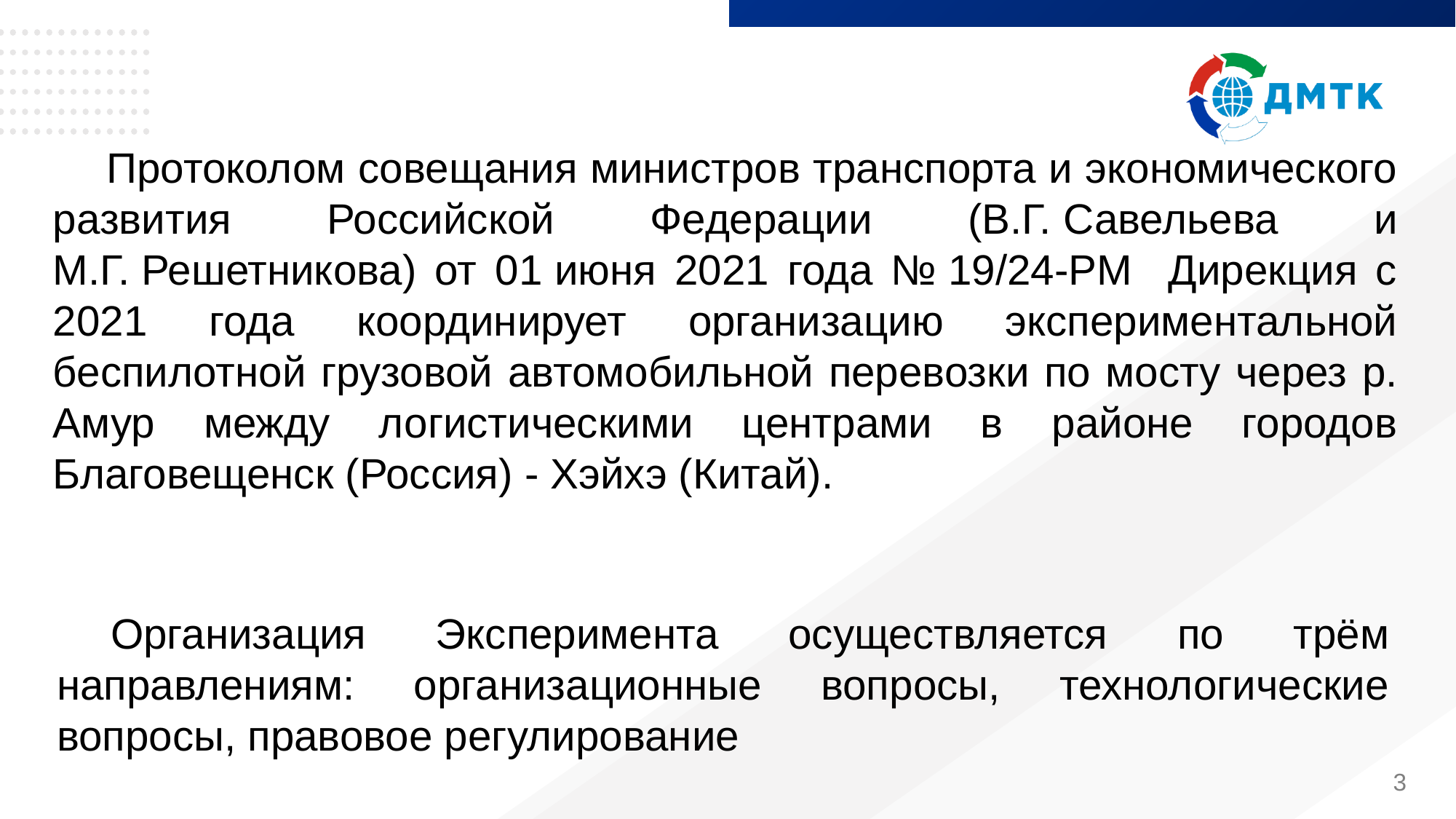

Протоколом совещания министров транспорта и экономического развития Российской Федерации (В.Г. Савельева и М.Г. Решетникова) от 01 июня 2021 года № 19/24-РМ  Дирекция с 2021 года координирует организацию экспериментальной беспилотной грузовой автомобильной перевозки по мосту через р. Амур между логистическими центрами в районе городов Благовещенск (Россия) - Хэйхэ (Китай).
Организация Эксперимента осуществляется по трём направлениям: организационные вопросы, технологические вопросы, правовое регулирование